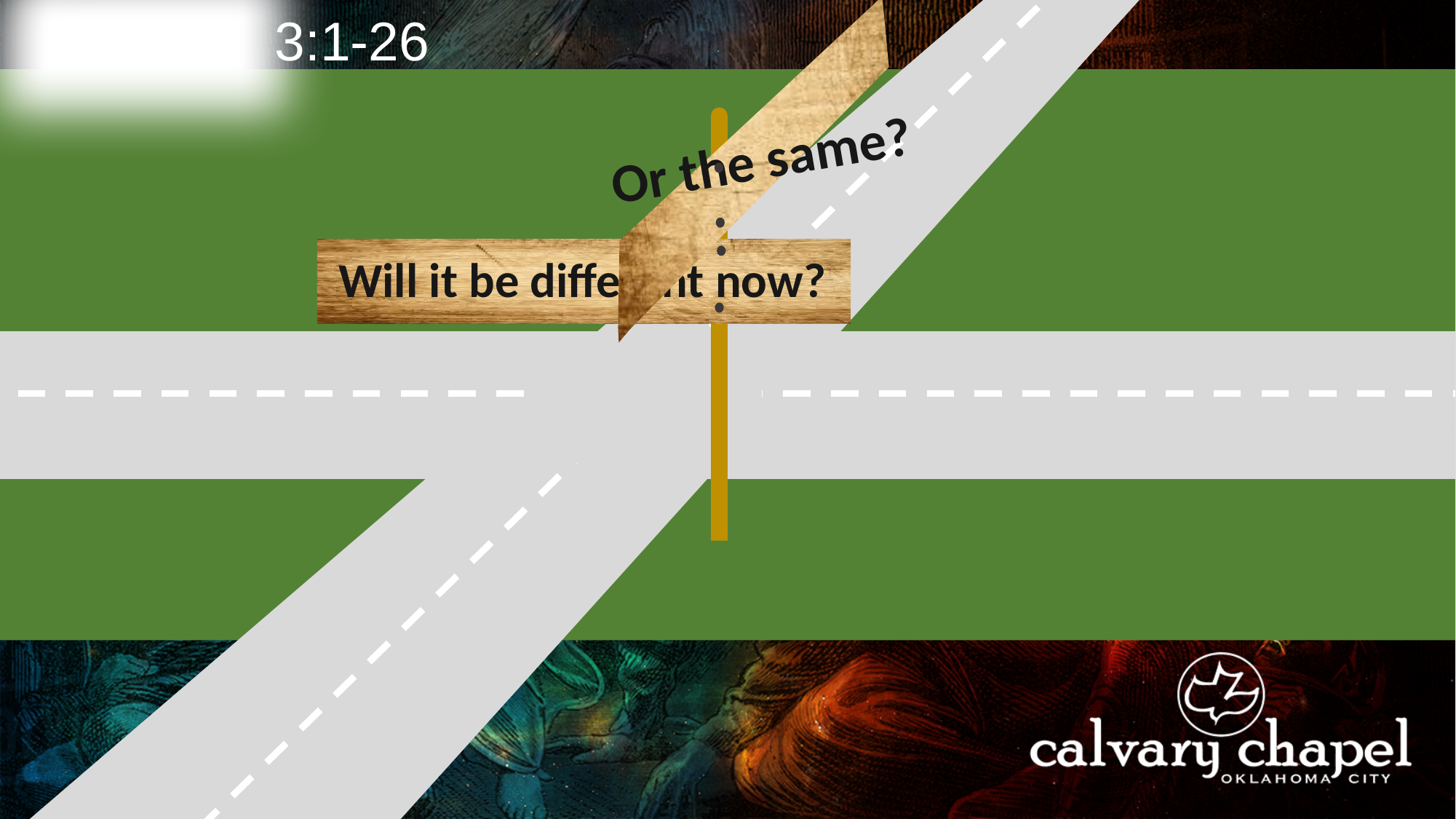

Or the same?

3:1-26
A C T S

Will it be different now?